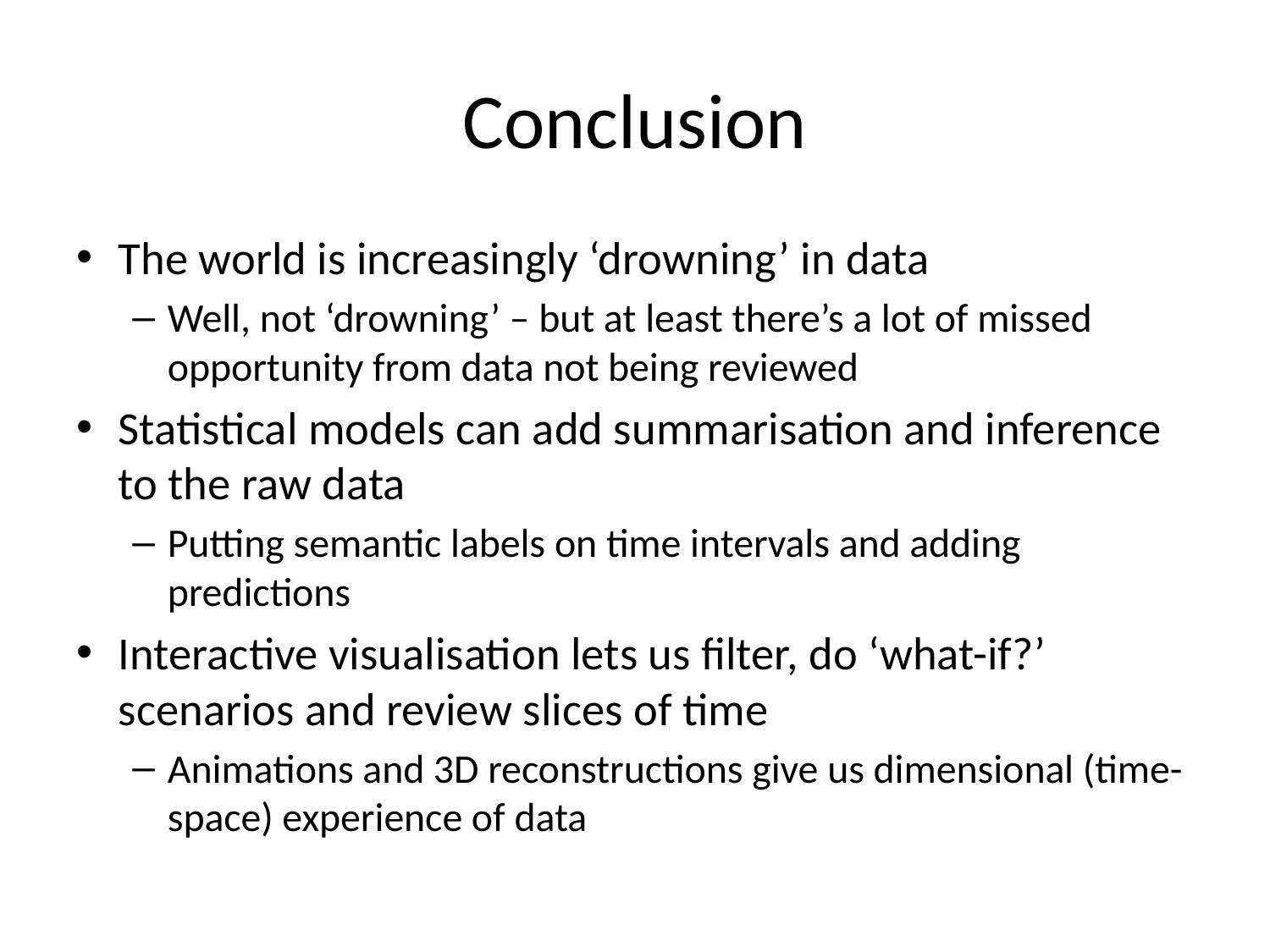

# Conclusion
The world is increasingly ‘drowning’ in data
Well, not ‘drowning’ – but at least there’s a lot of missed opportunity from data not being reviewed
Statistical models can add summarisation and inference to the raw data
Putting semantic labels on time intervals and adding predictions
Interactive visualisation lets us filter, do ‘what-if?’ scenarios and review slices of time
Animations and 3D reconstructions give us dimensional (time-space) experience of data